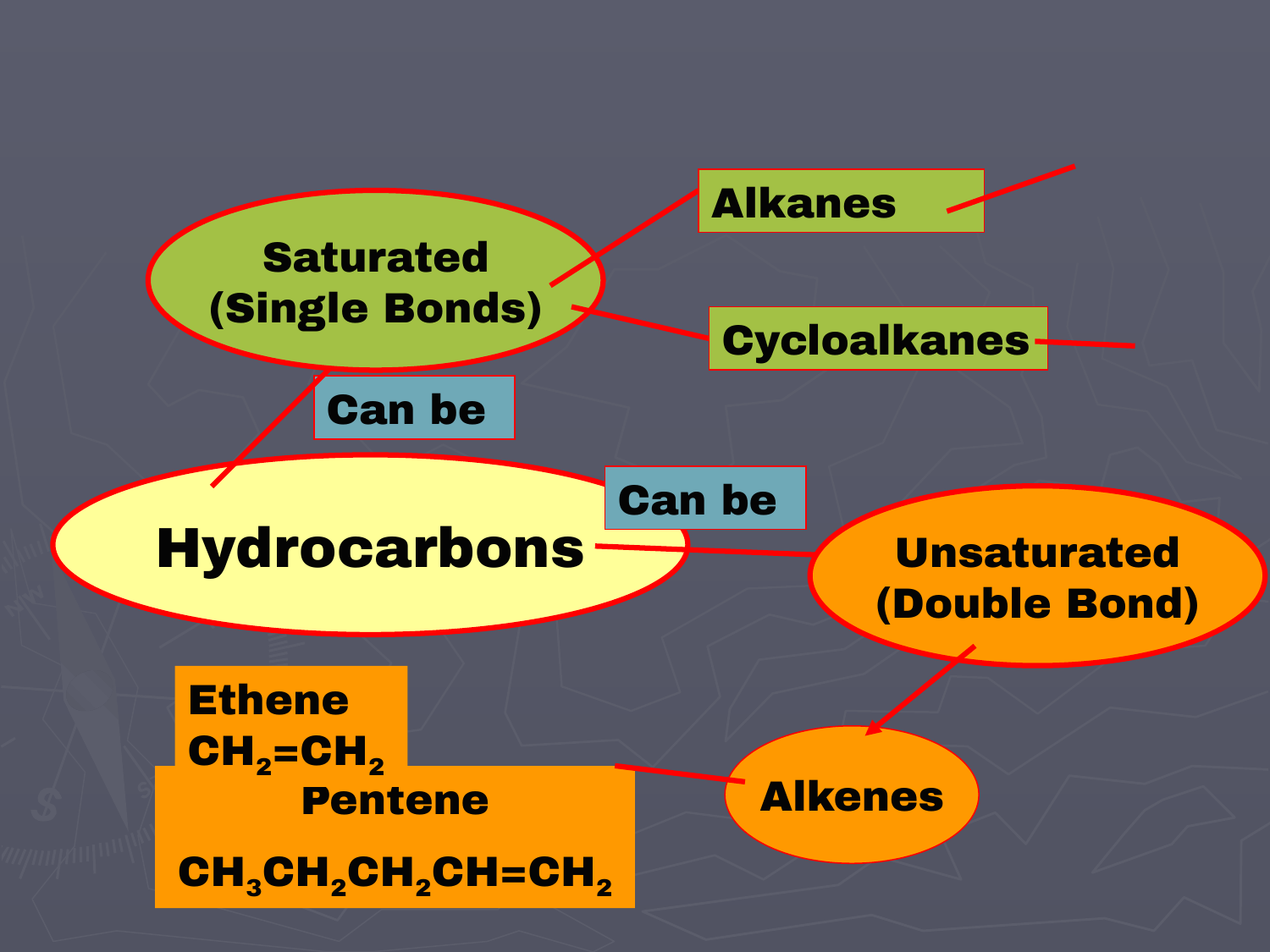

#

Alkanes
Saturated
(Single Bonds)

Cycloalkanes

Can be
Hydrocarbons
Can be
Unsaturated
(Double Bond)

Ethene
CH2=CH2
Alkenes

Pentene
CH3CH2CH2CH=CH2